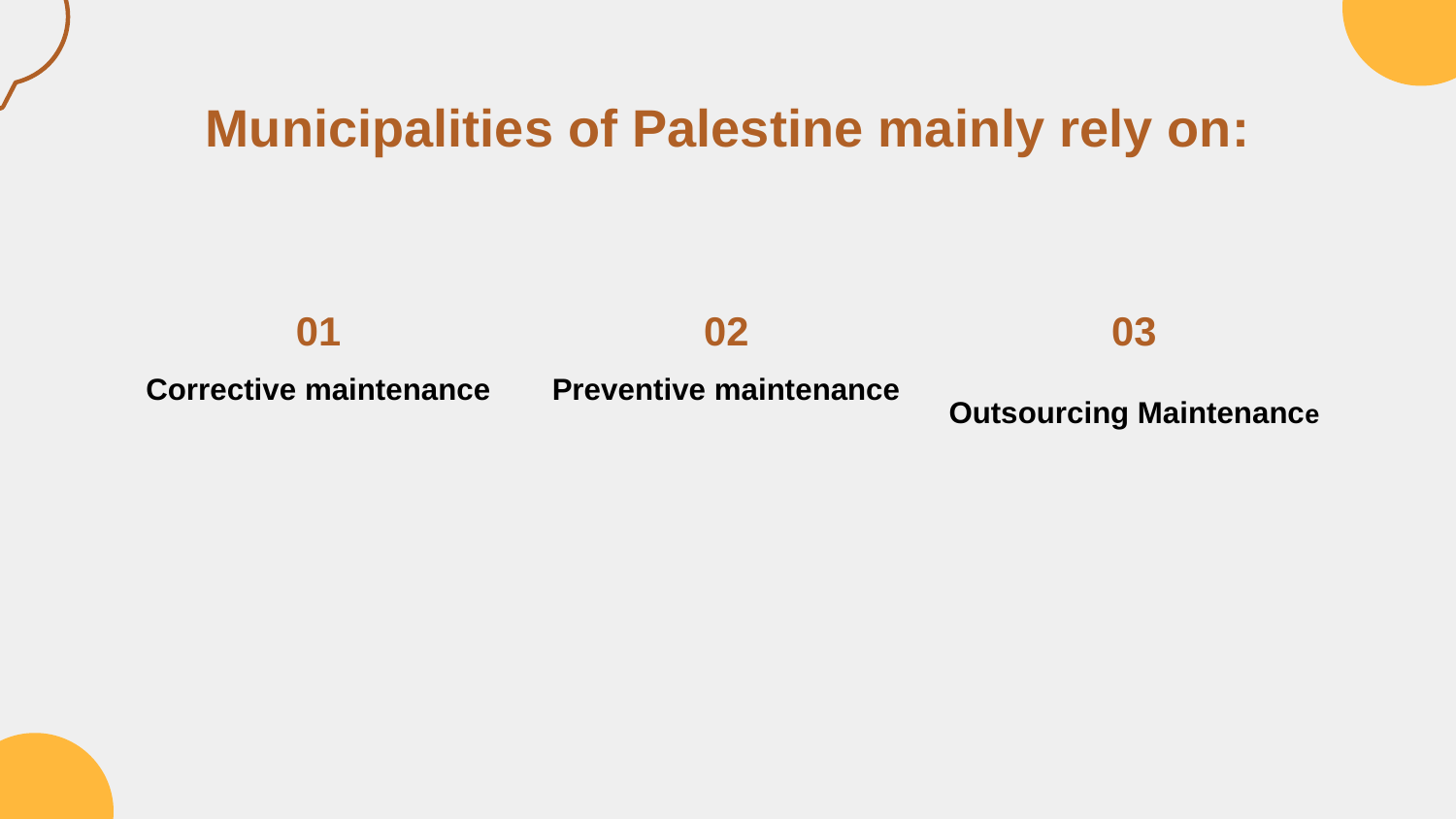

# Municipalities of Palestine mainly rely on:

01
02
03
Corrective maintenance
Preventive maintenance
Outsourcing Maintenance